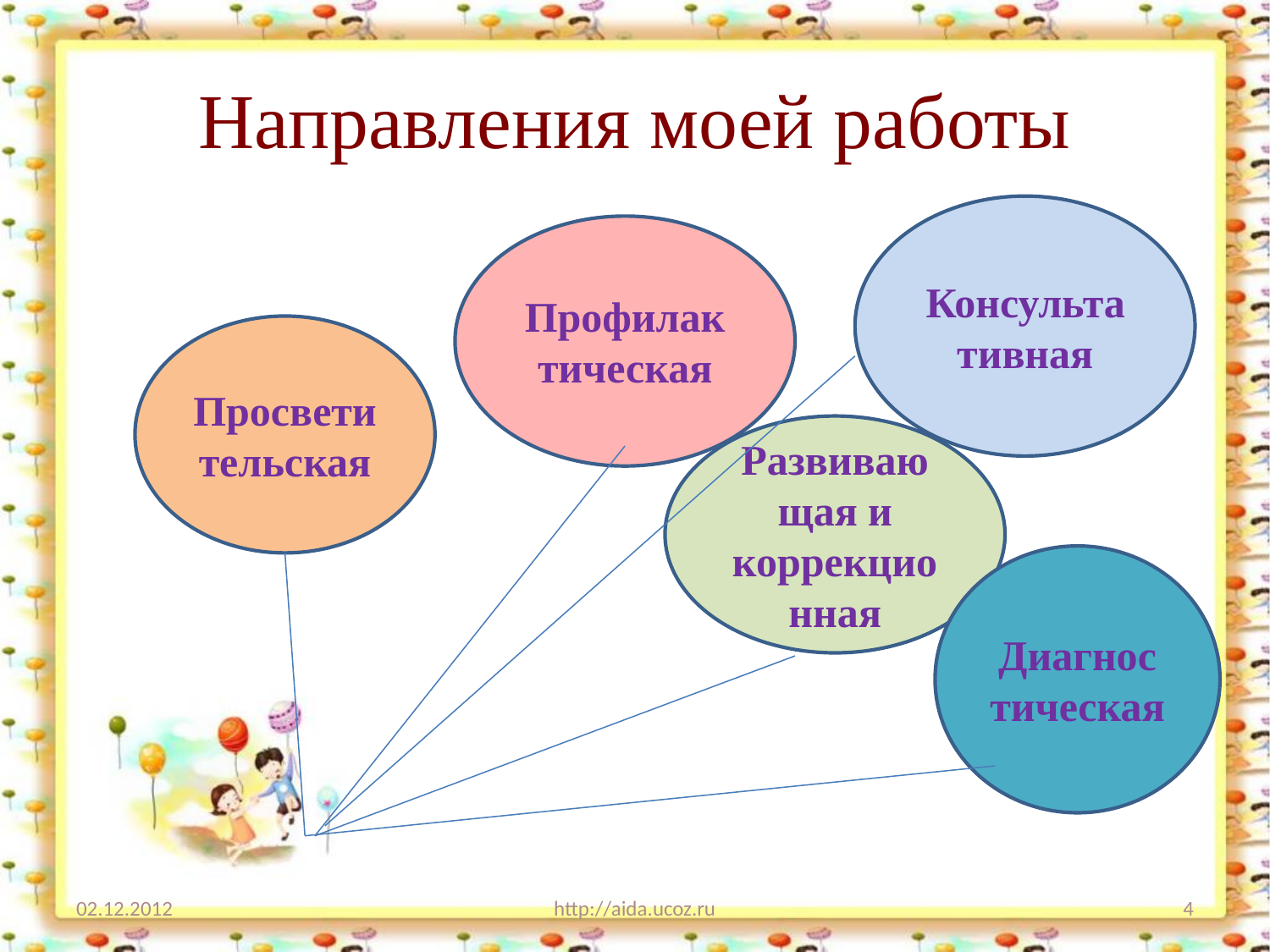

# Направления моей работы
Консультативная
Профилактическая

Просветительская
Развивающая и коррекционная
Диагностическая
02.12.2012
http://aida.ucoz.ru
4